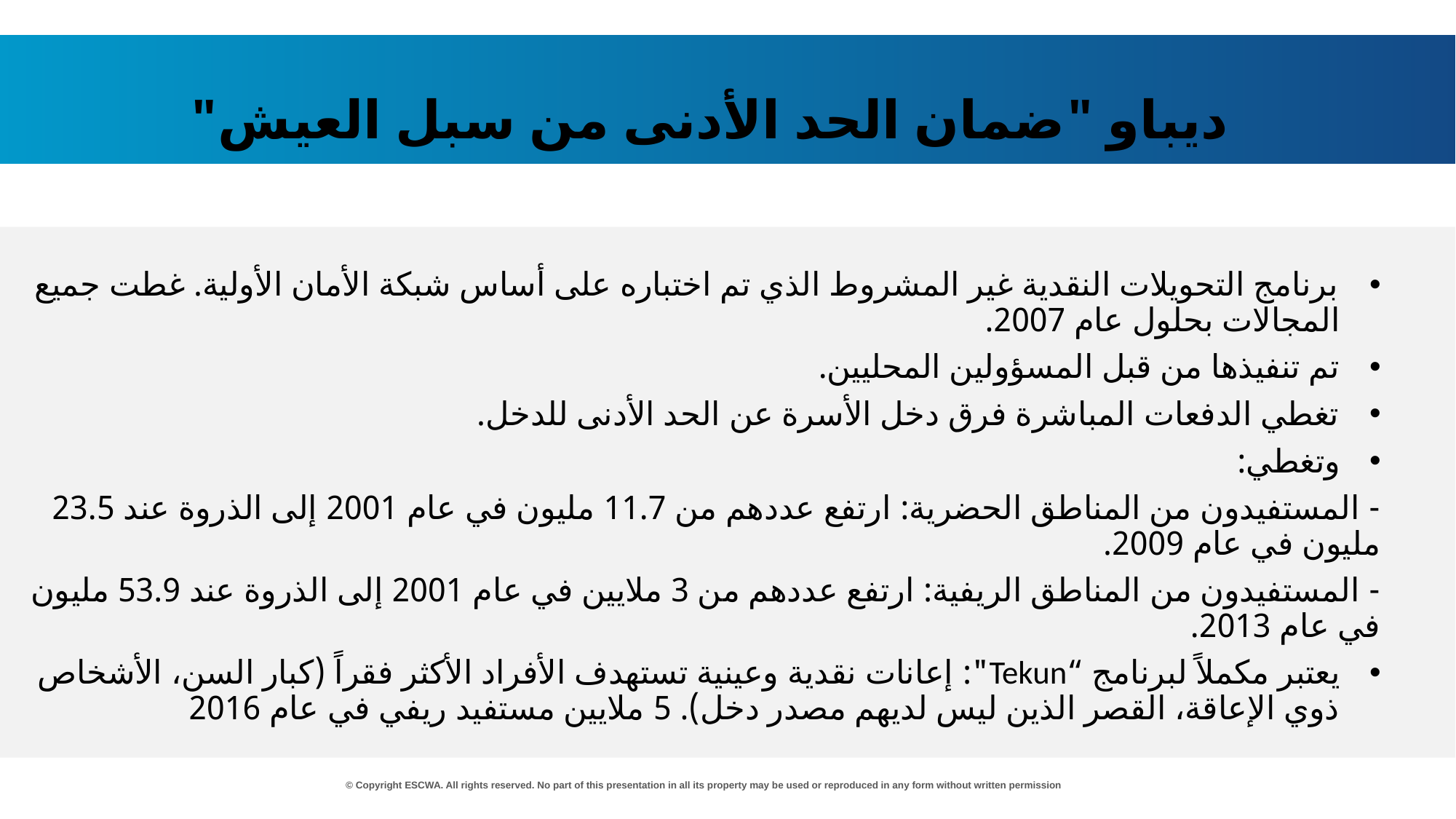

ديباو "ضمان الحد الأدنى من سبل العيش"

برنامج التحويلات النقدية غير المشروط الذي تم اختباره على أساس شبكة الأمان الأولية. غطت جميع المجالات بحلول عام 2007.
تم تنفيذها من قبل المسؤولين المحليين.
تغطي الدفعات المباشرة فرق دخل الأسرة عن الحد الأدنى للدخل.
وتغطي:
- المستفيدون من المناطق الحضرية: ارتفع عددهم من 11.7 مليون في عام 2001 إلى الذروة عند 23.5 مليون في عام 2009.
- المستفيدون من المناطق الريفية: ارتفع عددهم من 3 ملايين في عام 2001 إلى الذروة عند 53.9 مليون في عام 2013.
يعتبر مكملاً لبرنامج “Tekun": إعانات نقدية وعينية تستهدف الأفراد الأكثر فقراً (كبار السن، الأشخاص ذوي الإعاقة، القصر الذين ليس لديهم مصدر دخل). 5 ملايين مستفيد ريفي في عام 2016